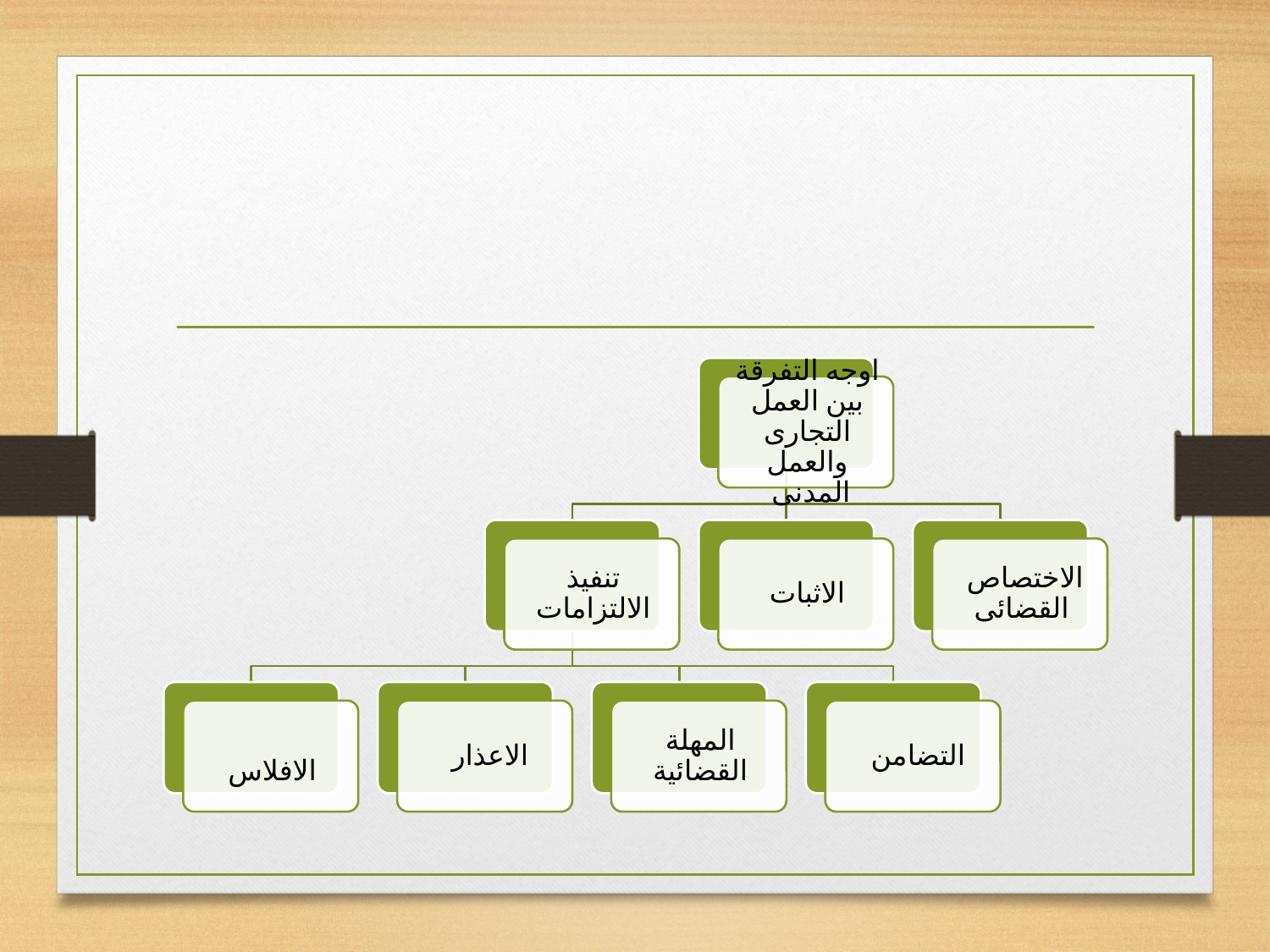

#
اوجه التفرقة بين العمل التجارى والعمل المدنى
تنفيذ الالتزامات
الافلاس
الاعذار
المهلة القضائية
التضامن
الاثبات
الاختصاص  القضائى